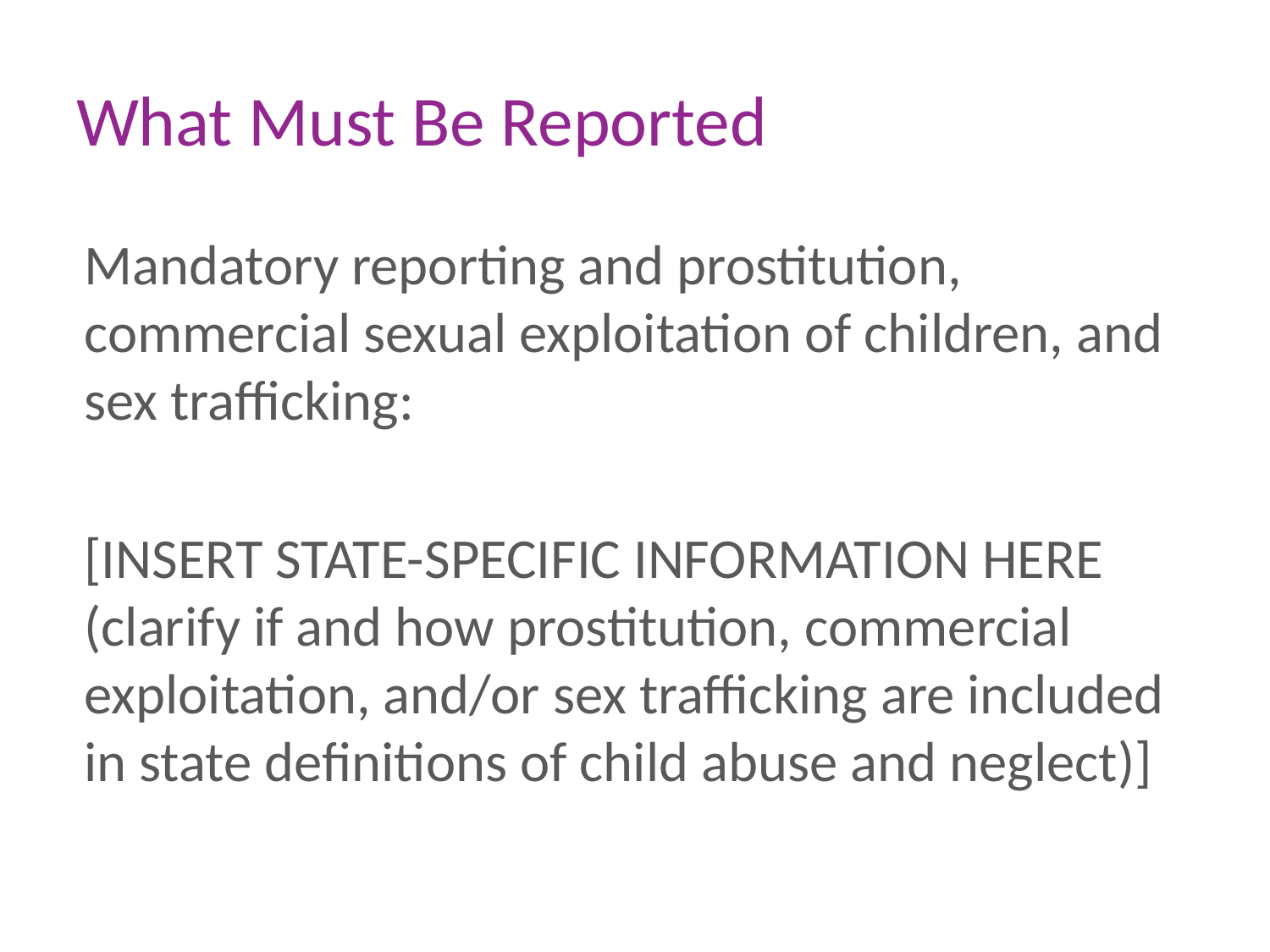

# What Must Be Reported
Mandatory reporting and prostitution, commercial sexual exploitation of children, and sex trafficking:

[INSERT STATE-SPECIFIC INFORMATION HERE (clarify if and how prostitution, commercial exploitation, and/or sex trafficking are included in state definitions of child abuse and neglect)]